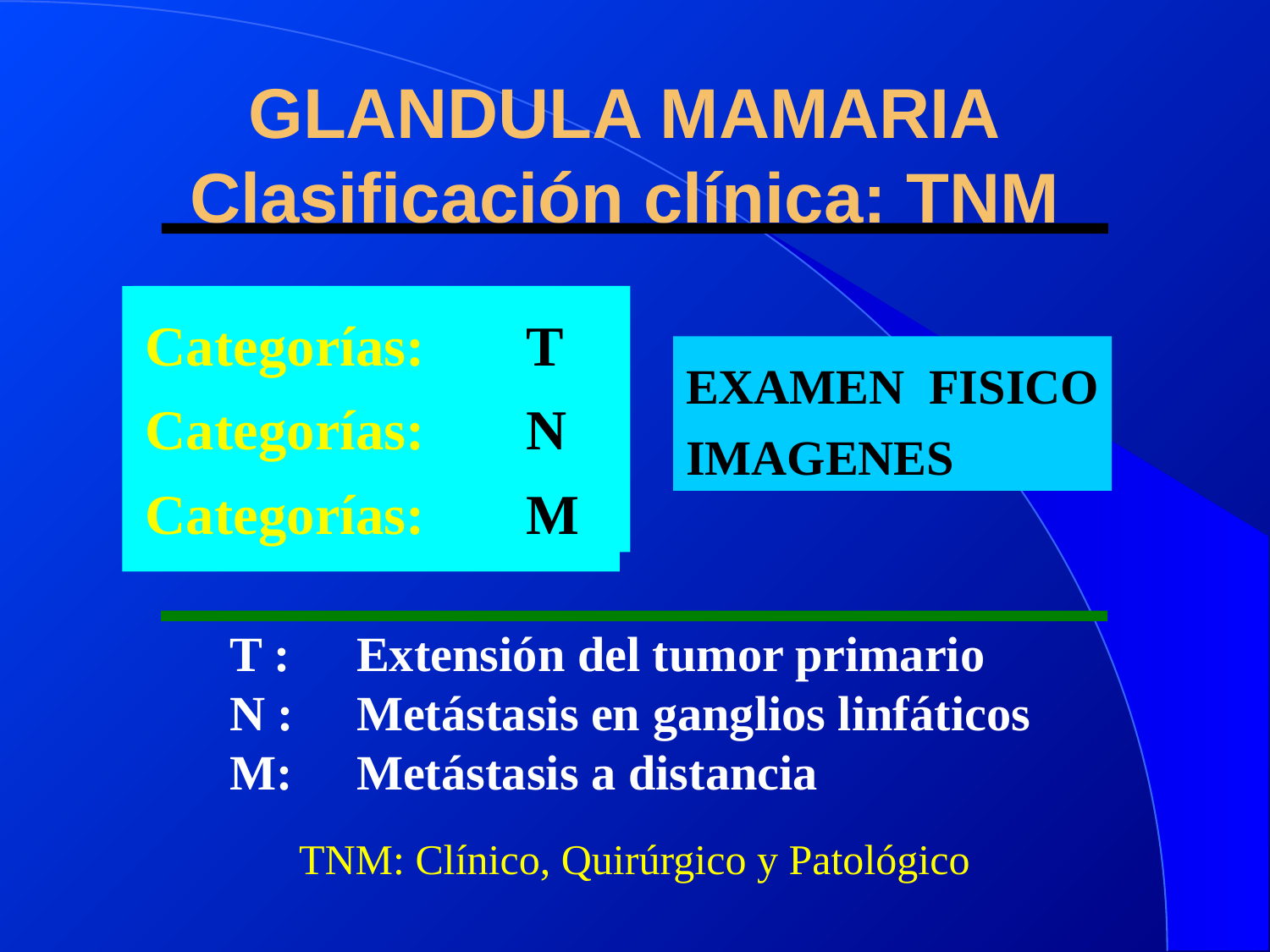

# GLANDULA MAMARIA Clasificación clínica: TNM

Categorías:	T
Categorías: 	N
Categorías: 	M
EXAMEN  FISICO
IMAGENES

T :	Extensión del tumor primario
N :	Metástasis en ganglios linfáticos
M: 	Metástasis a distancia
TNM: Clínico, Quirúrgico y Patológico